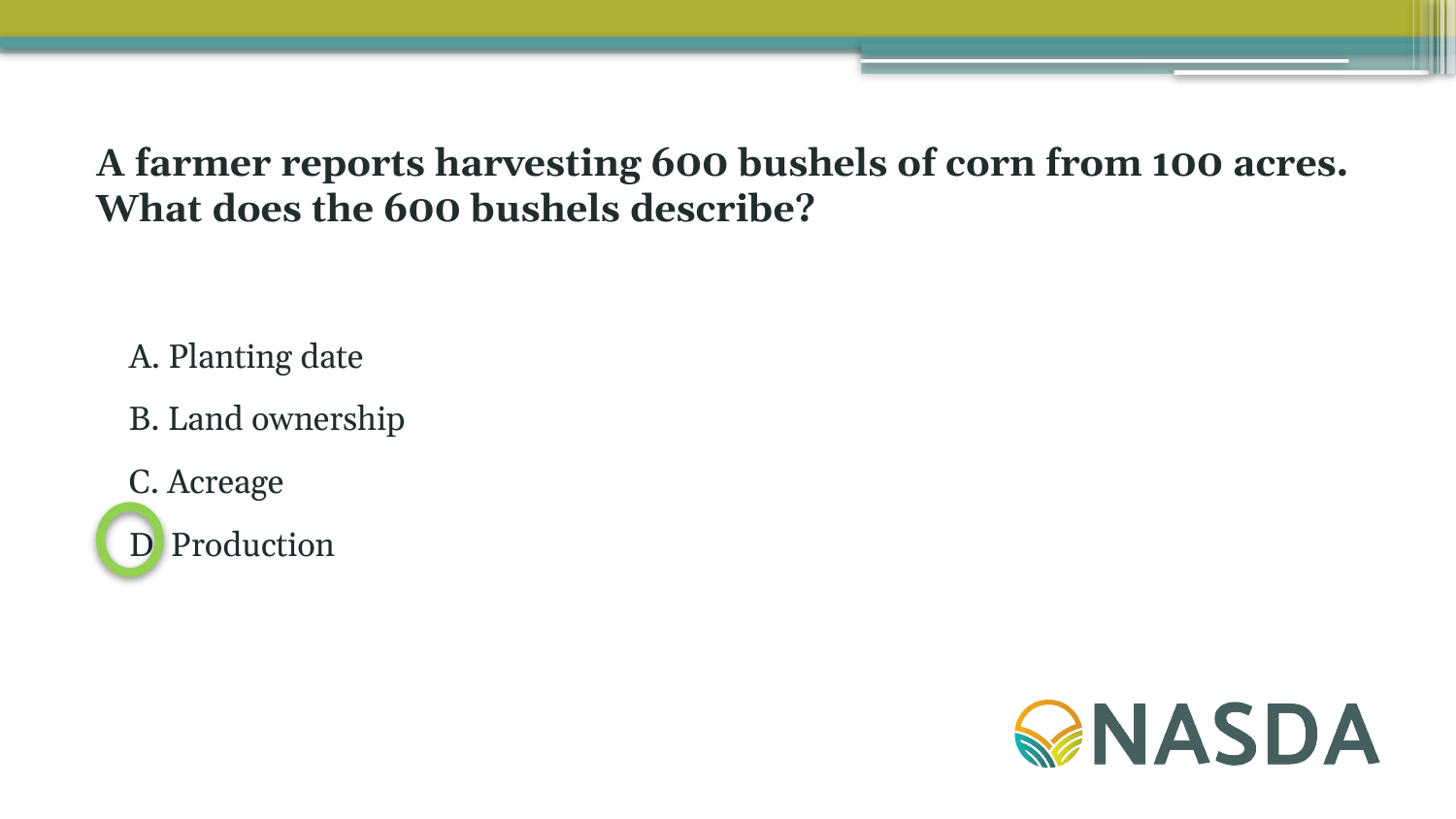

A farmer reports harvesting 600 bushels of corn from 100 acres. What does the 600 bushels describe?
A. Planting date
B. Land ownership
C. Acreage
D. Production